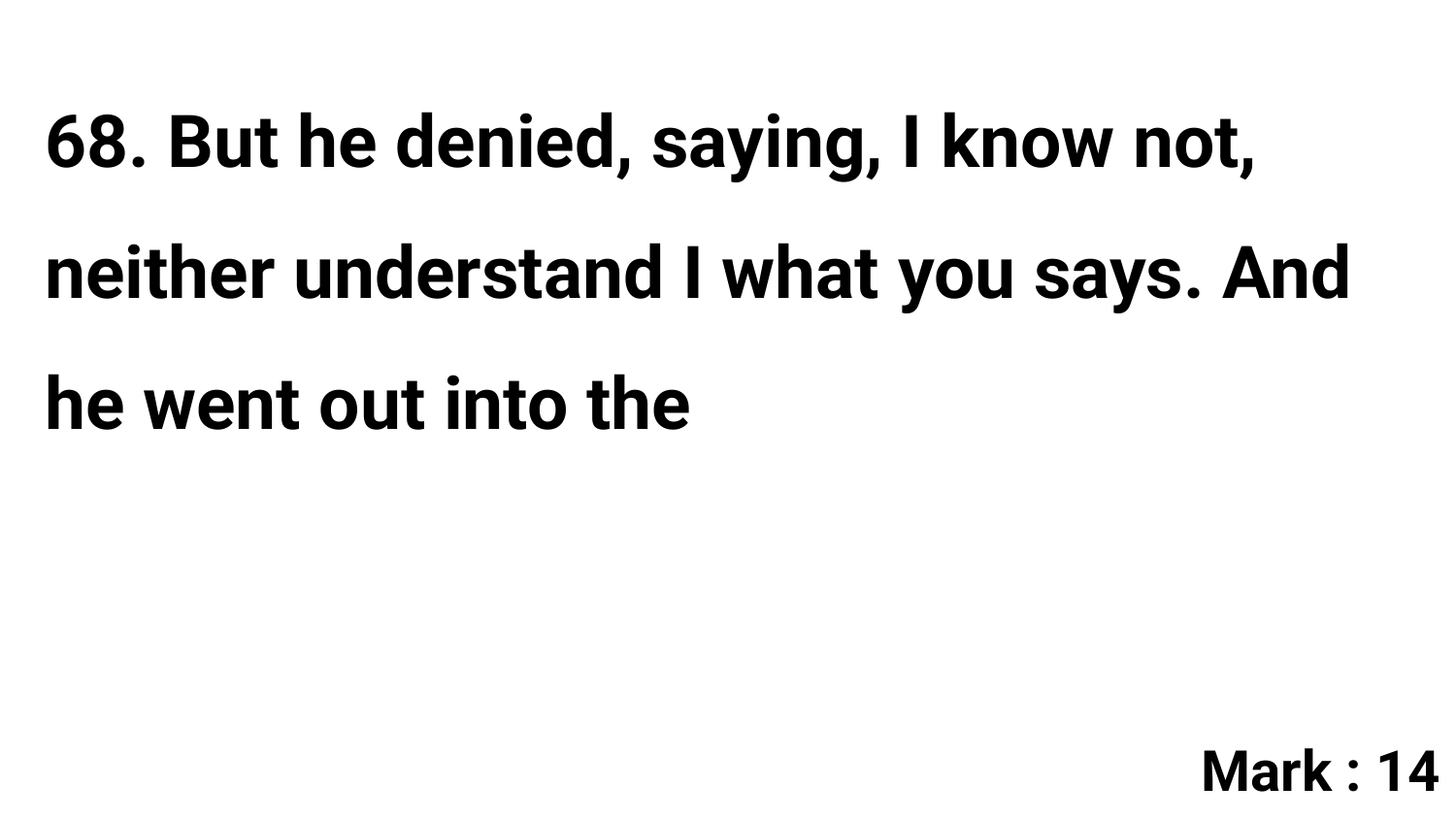

68. But he denied, saying, I know not, neither understand I what you says. And he went out into the
Mark : 14